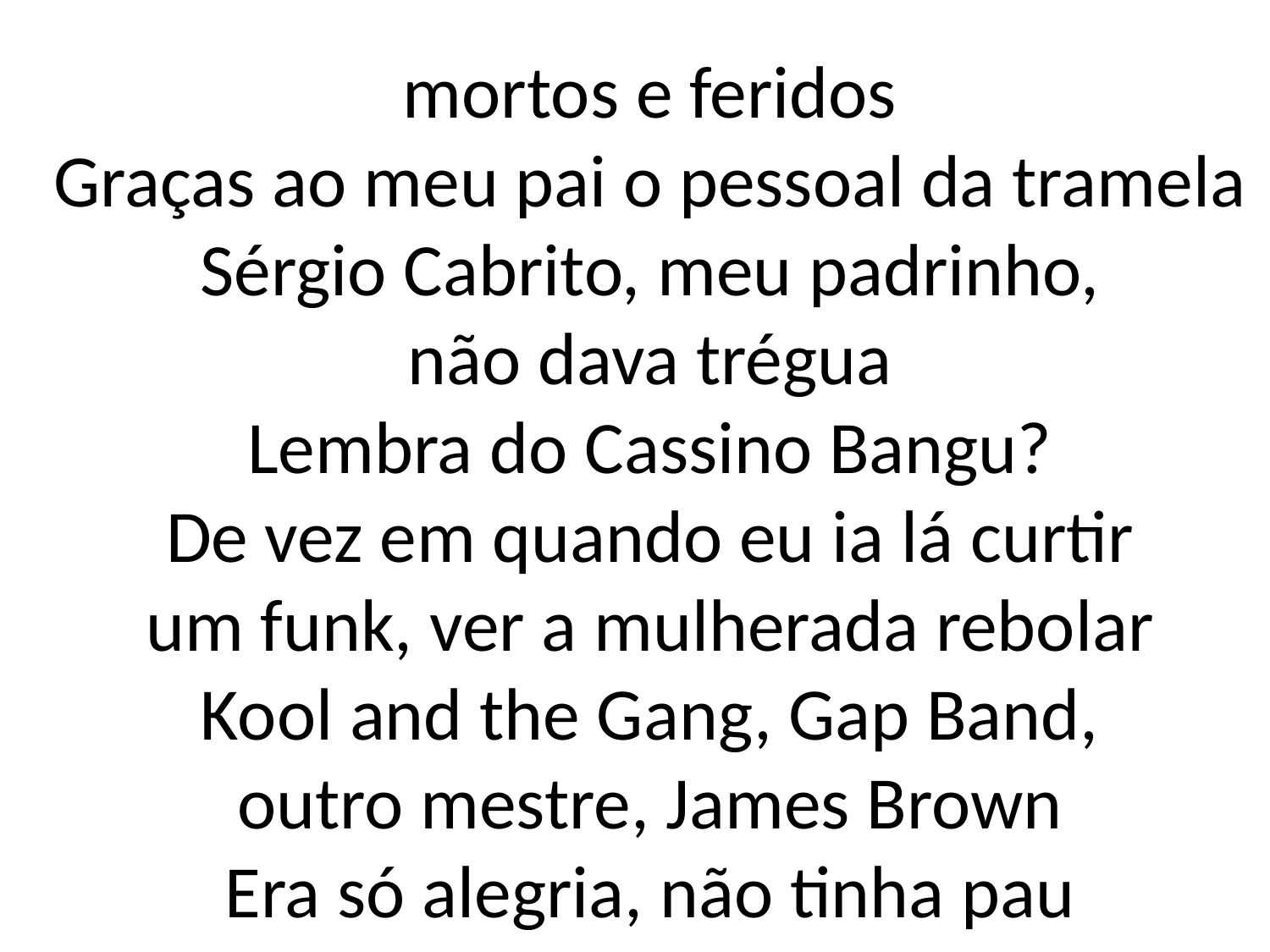

mortos e feridos
Graças ao meu pai o pessoal da tramela
Sérgio Cabrito, meu padrinho,
não dava trégua
Lembra do Cassino Bangu?
De vez em quando eu ia lá curtir
um funk, ver a mulherada rebolar
Kool and the Gang, Gap Band,
outro mestre, James Brown
Era só alegria, não tinha pau
[Refrão]
Eu quero ver se tu é homem, mané
Do jeito que eu fui e que eu sou
#